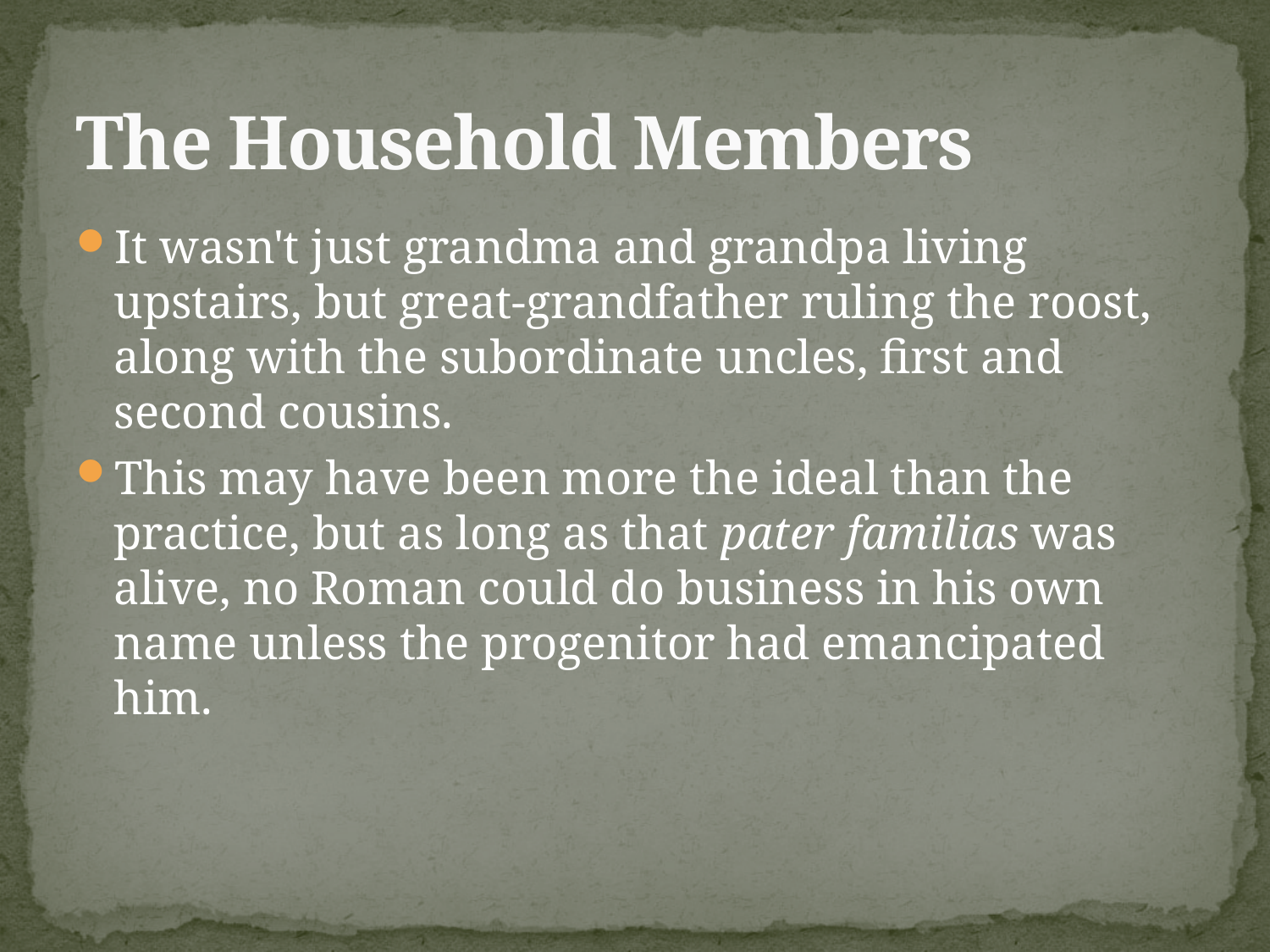

# The Household Members
It wasn't just grandma and grandpa living upstairs, but great-grandfather ruling the roost, along with the subordinate uncles, first and second cousins.
This may have been more the ideal than the practice, but as long as that pater familias was alive, no Roman could do business in his own name unless the progenitor had emancipated him.